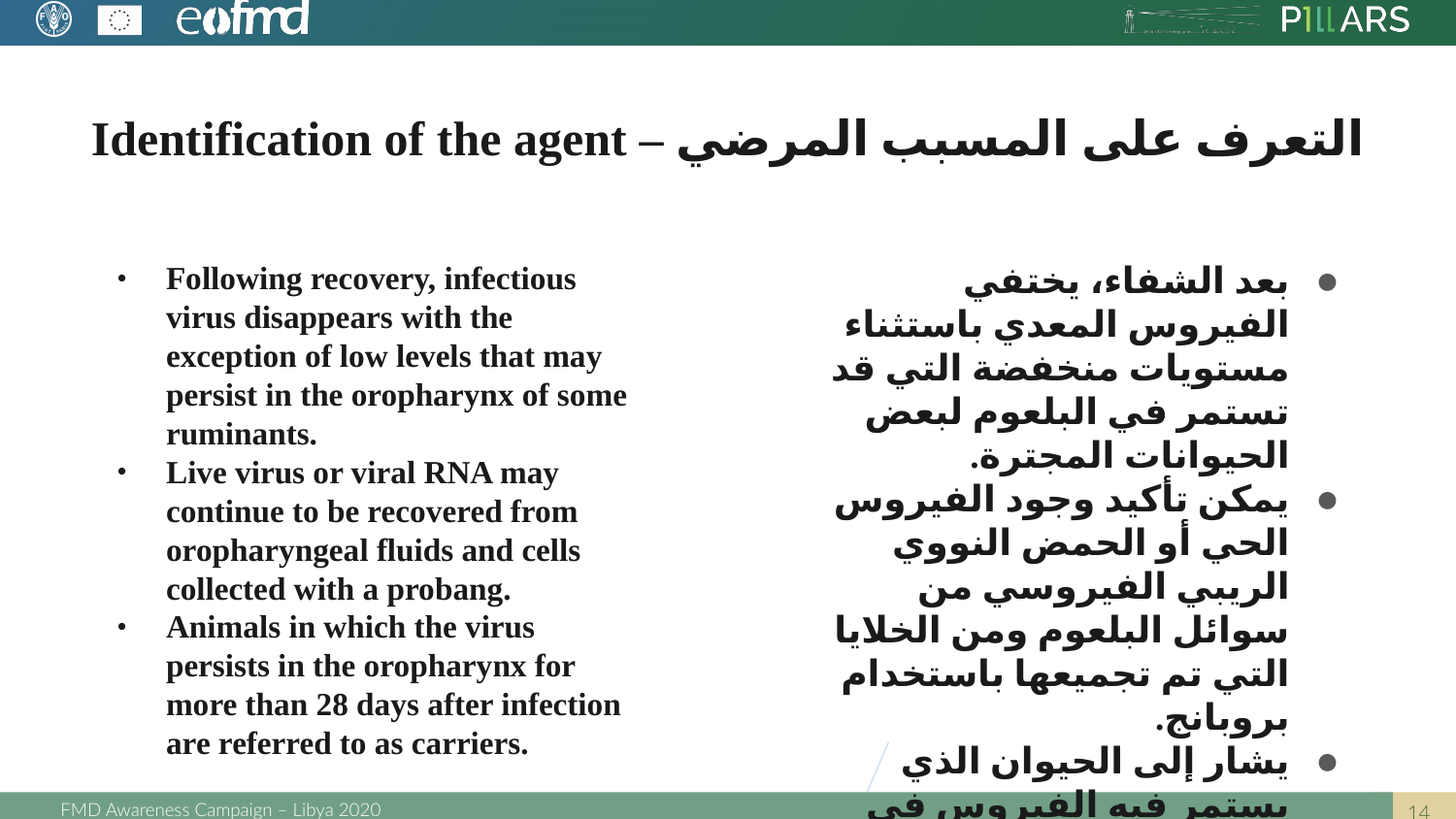

# التعرف على المسبب المرضي – Identification of the agent
Following recovery, infectious virus disappears with the exception of low levels that may persist in the oropharynx of some ruminants.
Live virus or viral RNA may continue to be recovered from oropharyngeal fluids and cells collected with a probang.
Animals in which the virus persists in the oropharynx for more than 28 days after infection are referred to as carriers.
بعد الشفاء، يختفي الفيروس المعدي باستثناء مستويات منخفضة التي قد تستمر في البلعوم لبعض الحيوانات المجترة.
يمكن تأكيد وجود الفيروس الحي أو الحمض النووي الريبي الفيروسي من سوائل البلعوم ومن الخلايا التي تم تجميعها باستخدام بروبانج.
يشار إلى الحيوان الذي يستمر فيه الفيروس في البلعوم لأكثر من 28 يوما بعد الإصابة بالناقل.
FMD Awareness Campaign – Libya 2020